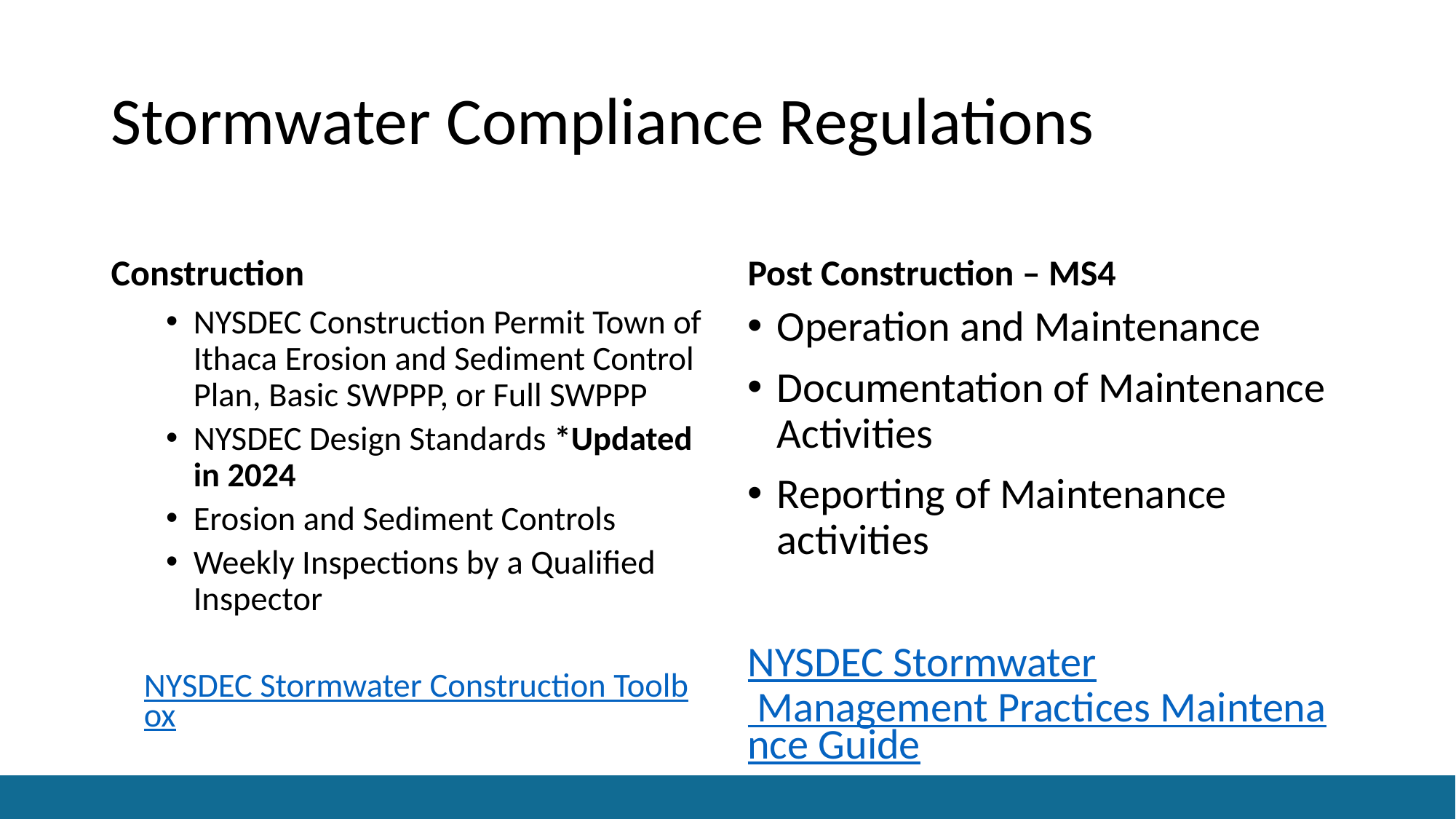

# Stormwater Compliance Regulations
Construction
Post Construction – MS4
NYSDEC Construction Permit Town of Ithaca Erosion and Sediment Control Plan, Basic SWPPP, or Full SWPPP
NYSDEC Design Standards *Updated in 2024
Erosion and Sediment Controls
Weekly Inspections by a Qualified Inspector

NYSDEC Stormwater Construction Toolbox

Operation and Maintenance
Documentation of Maintenance Activities
Reporting of Maintenance activities

NYSDEC Stormwater Management Practices Maintenance Guide